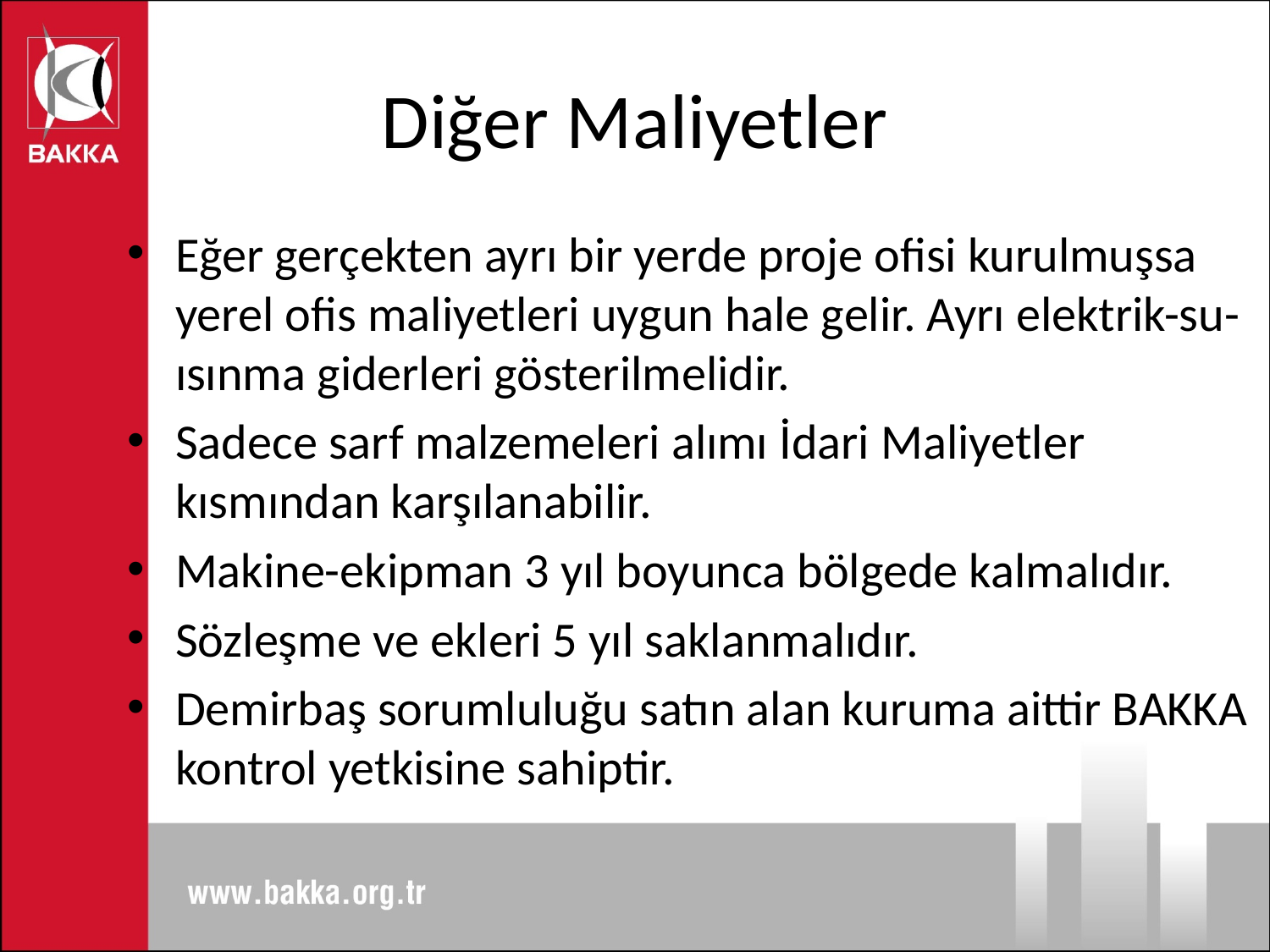

# Diğer Maliyetler
Eğer gerçekten ayrı bir yerde proje ofisi kurulmuşsa yerel ofis maliyetleri uygun hale gelir. Ayrı elektrik-su-ısınma giderleri gösterilmelidir.
Sadece sarf malzemeleri alımı İdari Maliyetler kısmından karşılanabilir.
Makine-ekipman 3 yıl boyunca bölgede kalmalıdır.
Sözleşme ve ekleri 5 yıl saklanmalıdır.
Demirbaş sorumluluğu satın alan kuruma aittir BAKKA kontrol yetkisine sahiptir.